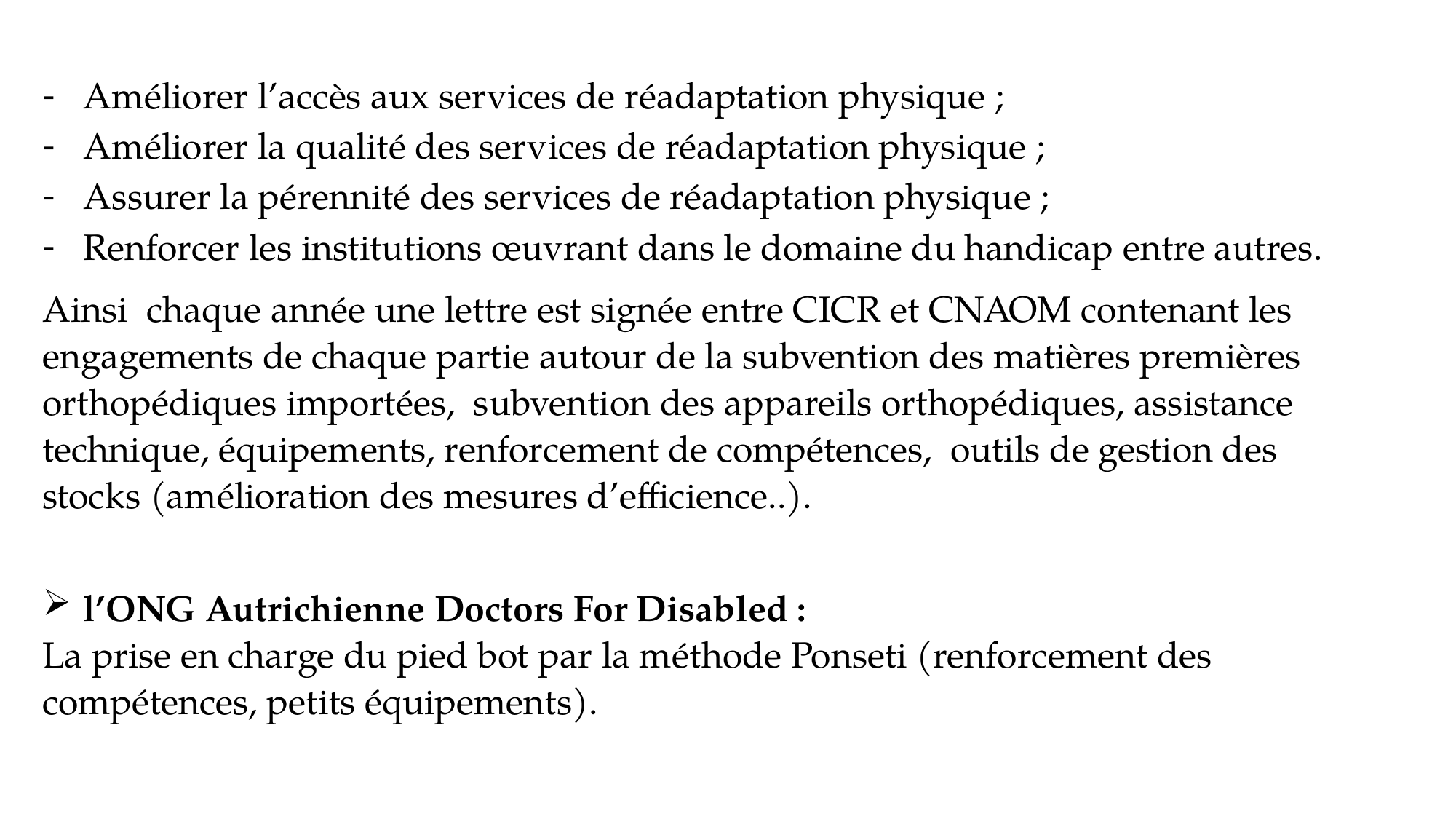

Améliorer l’accès aux services de réadaptation physique ;
Améliorer la qualité des services de réadaptation physique ;
Assurer la pérennité des services de réadaptation physique ;
Renforcer les institutions œuvrant dans le domaine du handicap entre autres.
Ainsi  chaque année une lettre est signée entre CICR et CNAOM contenant les engagements de chaque partie autour de la subvention des matières premières orthopédiques importées,  subvention des appareils orthopédiques, assistance technique, équipements, renforcement de compétences,  outils de gestion des stocks (amélioration des mesures d’efficience..).

l’ONG Autrichienne Doctors For Disabled :
La prise en charge du pied bot par la méthode Ponseti (renforcement des compétences, petits équipements).